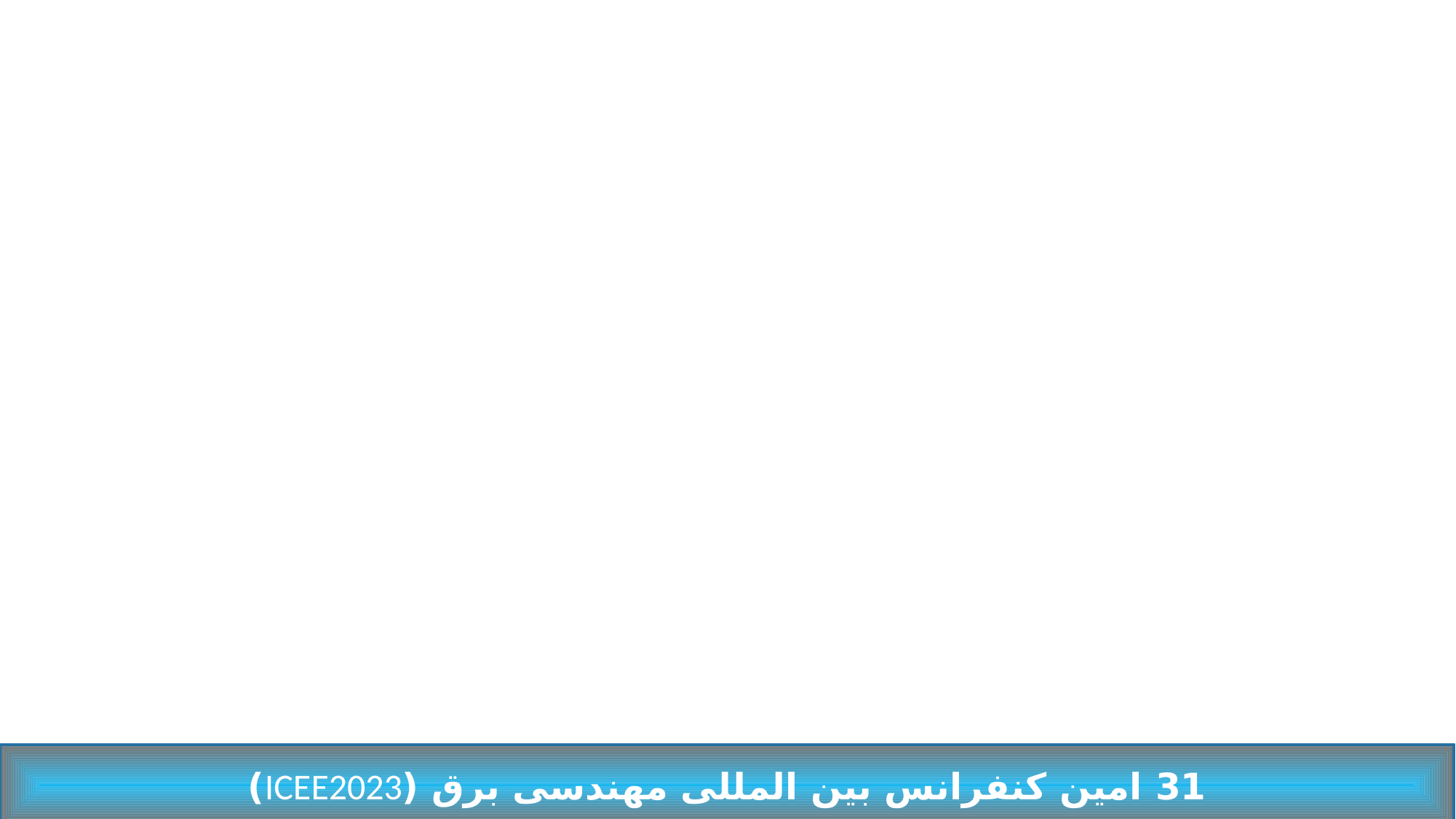

31 امین کنفرانس بین المللی مهندسی برق (ICEE2023)